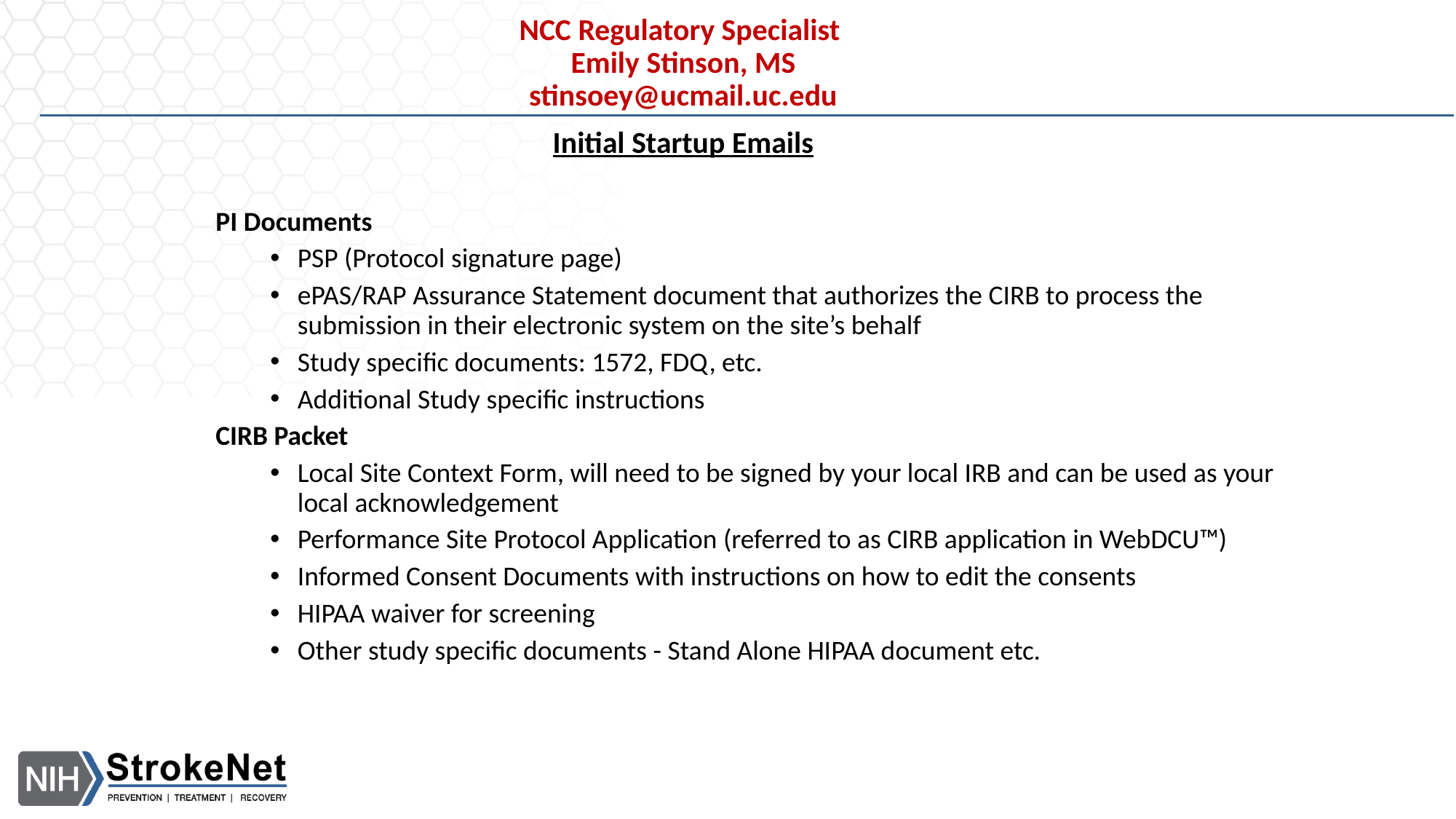

# NCC Regulatory Specialist Emily Stinson, MS stinsoey@ucmail.uc.edu
Initial Startup Emails

PI Documents
PSP (Protocol signature page)
ePAS/RAP Assurance Statement document that authorizes the CIRB to process the submission in their electronic system on the site’s behalf
Study specific documents: 1572, FDQ, etc.
Additional Study specific instructions
CIRB Packet
Local Site Context Form, will need to be signed by your local IRB and can be used as your local acknowledgement
Performance Site Protocol Application (referred to as CIRB application in WebDCU™)
Informed Consent Documents with instructions on how to edit the consents
HIPAA waiver for screening
Other study specific documents - Stand Alone HIPAA document etc.